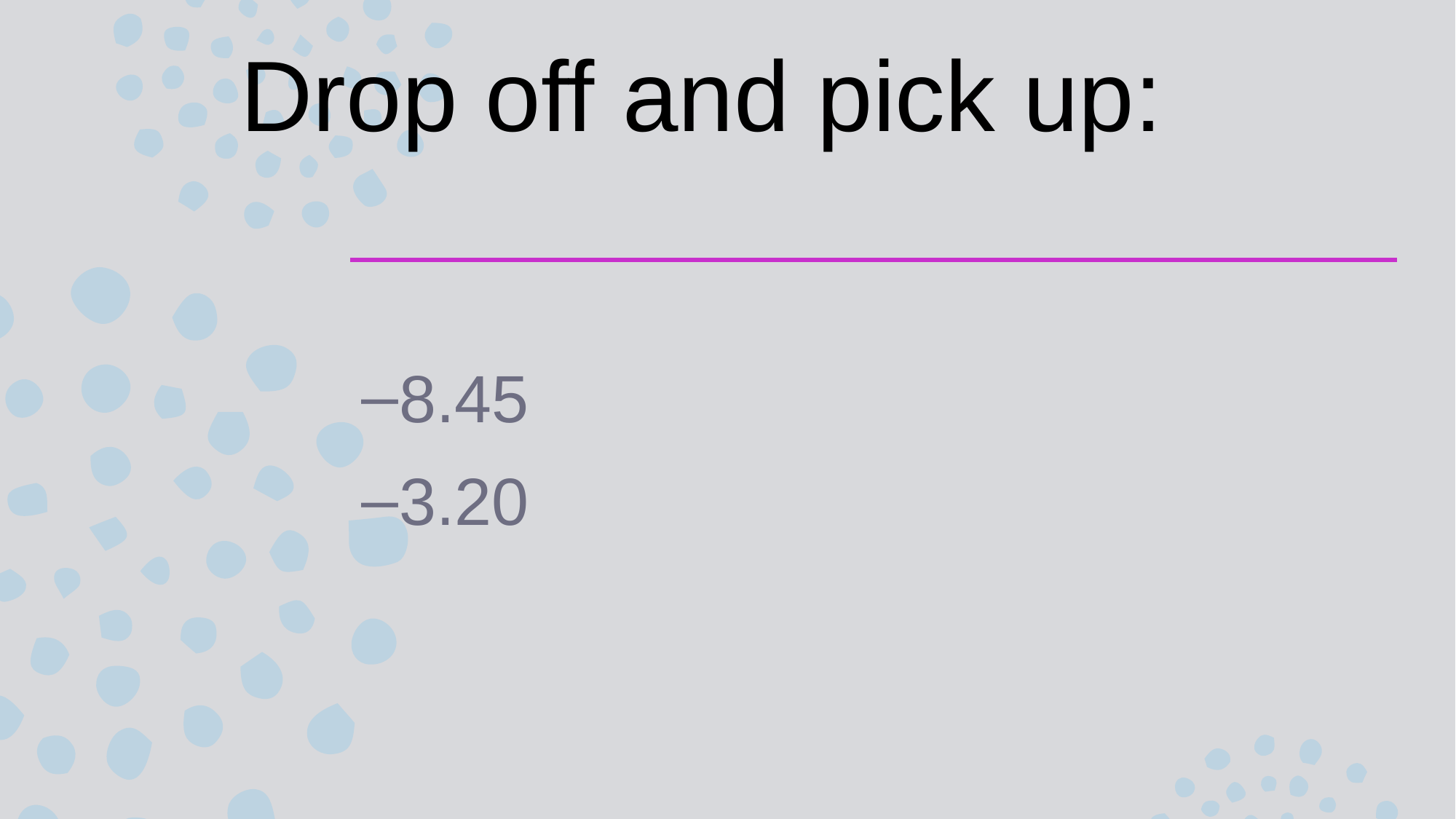

# Drop off and pick up:

8.45
3.20